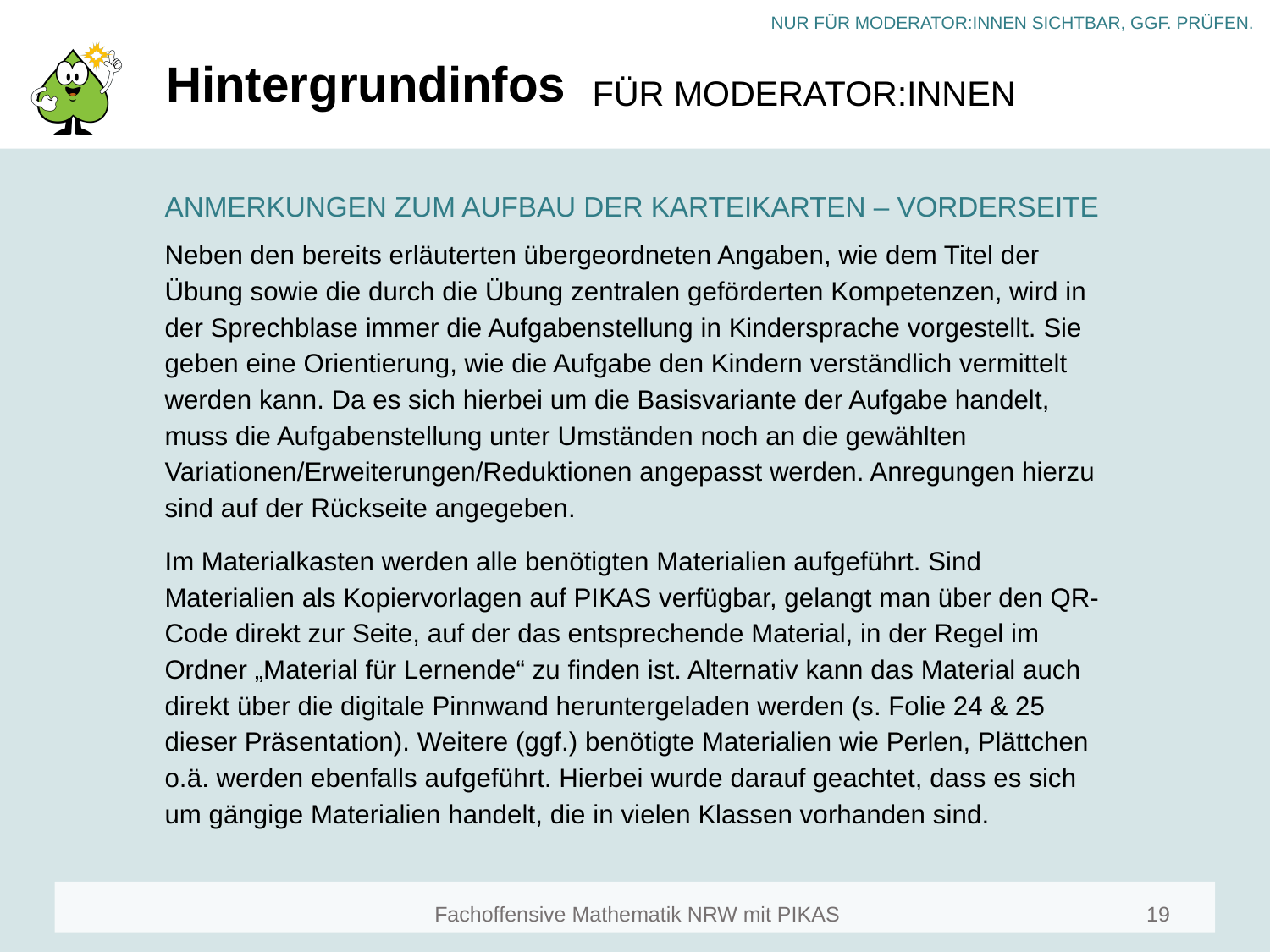

# Hintergrundinfos
ANMERKUNGEN ZUM AUFBAU DER KARTEIKARTEN – VORDERSEITE
Neben den bereits erläuterten übergeordneten Angaben, wie dem Titel der Übung sowie die durch die Übung zentralen geförderten Kompetenzen, wird in der Sprechblase immer die Aufgabenstellung in Kindersprache vorgestellt. Sie geben eine Orientierung, wie die Aufgabe den Kindern verständlich vermittelt werden kann. Da es sich hierbei um die Basisvariante der Aufgabe handelt, muss die Aufgabenstellung unter Umständen noch an die gewählten Variationen/Erweiterungen/Reduktionen angepasst werden. Anregungen hierzu sind auf der Rückseite angegeben.
Im Materialkasten werden alle benötigten Materialien aufgeführt. Sind Materialien als Kopiervorlagen auf PIKAS verfügbar, gelangt man über den QR-Code direkt zur Seite, auf der das entsprechende Material, in der Regel im Ordner „Material für Lernende“ zu finden ist. Alternativ kann das Material auch direkt über die digitale Pinnwand heruntergeladen werden (s. Folie 24 & 25 dieser Präsentation). Weitere (ggf.) benötigte Materialien wie Perlen, Plättchen o.ä. werden ebenfalls aufgeführt. Hierbei wurde darauf geachtet, dass es sich um gängige Materialien handelt, die in vielen Klassen vorhanden sind.
19